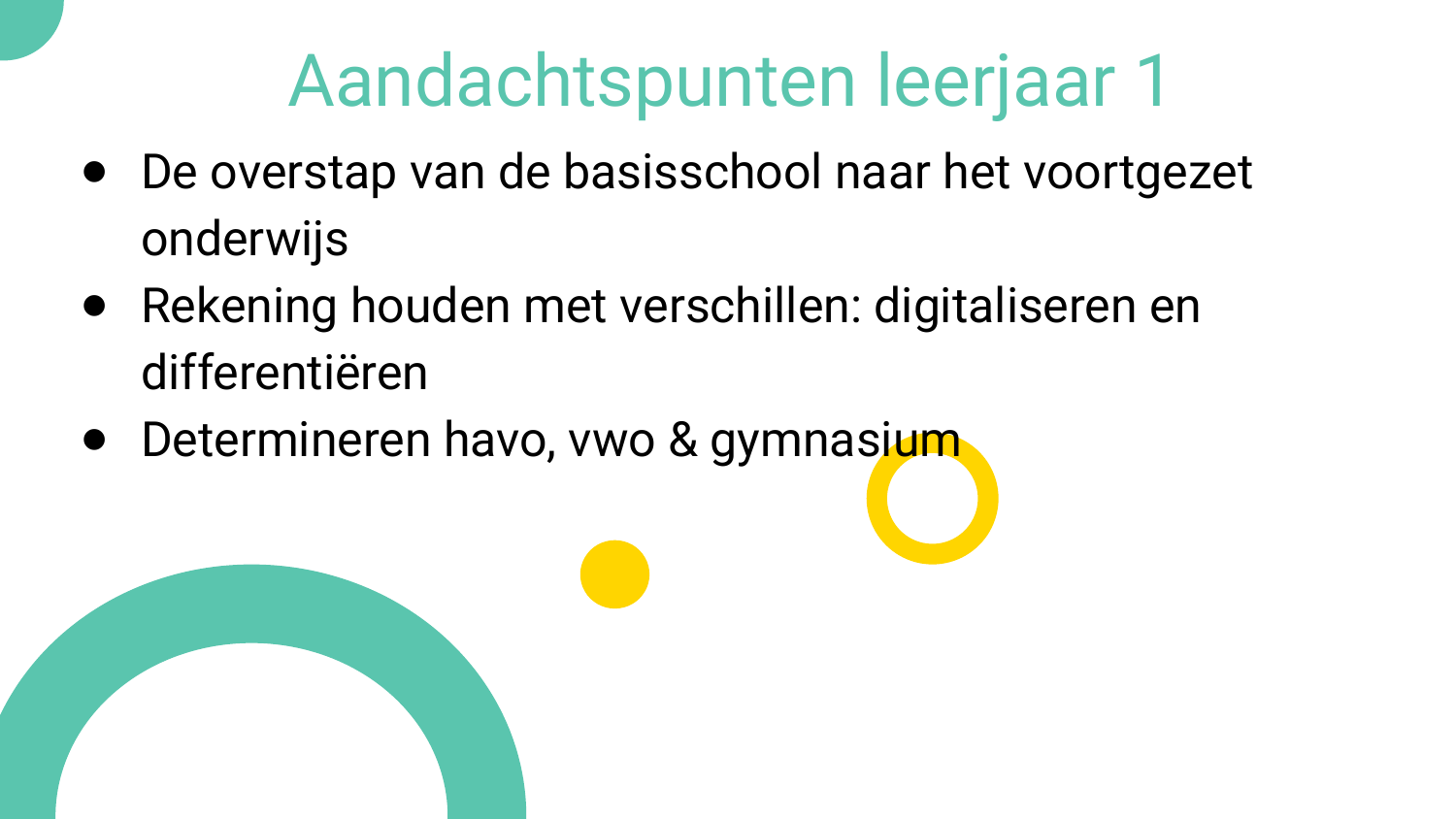

Aandachtspunten leerjaar 1
De overstap van de basisschool naar het voortgezet onderwijs
Rekening houden met verschillen: digitaliseren en differentiëren
Determineren havo, vwo & gymnasium